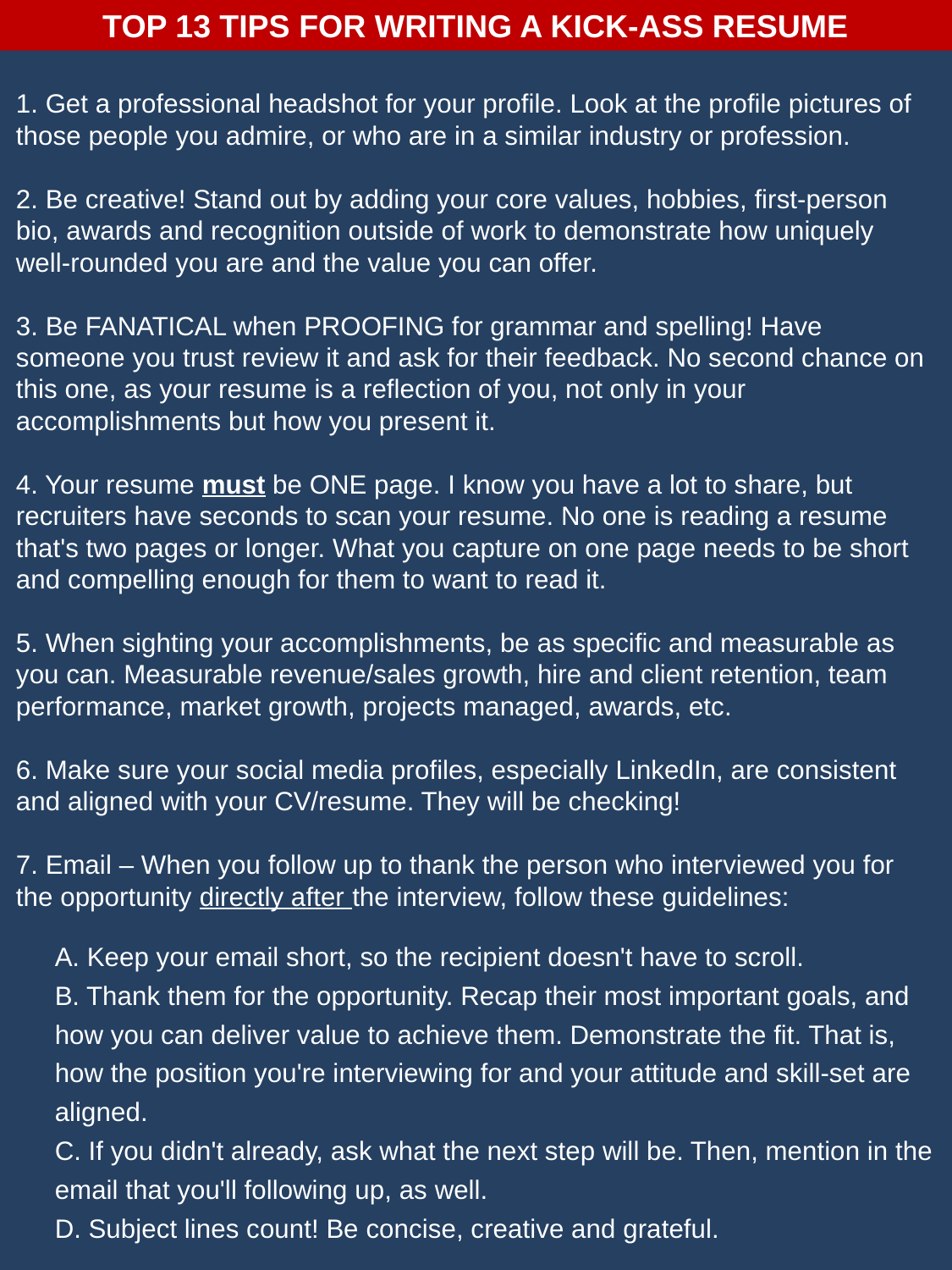

TOP 13 TIPS FOR WRITING A KICK-ASS RESUME
# 1. Get a professional headshot for your profile. Look at the profile pictures of those people you admire, or who are in a similar industry or profession. 2. Be creative! Stand out by adding your core values, hobbies, first-person bio, awards and recognition outside of work to demonstrate how uniquely well-rounded you are and the value you can offer. 3. Be FANATICAL when PROOFING for grammar and spelling! Have someone you trust review it and ask for their feedback. No second chance on this one, as your resume is a reflection of you, not only in your accomplishments but how you present it. 4. Your resume must be ONE page. I know you have a lot to share, but recruiters have seconds to scan your resume. No one is reading a resume that's two pages or longer. What you capture on one page needs to be short and compelling enough for them to want to read it. 5. When sighting your accomplishments, be as specific and measurable as you can. Measurable revenue/sales growth, hire and client retention, team performance, market growth, projects managed, awards, etc. 6. Make sure your social media profiles, especially LinkedIn, are consistent and aligned with your CV/resume. They will be checking! 7. Email – When you follow up to thank the person who interviewed you for the opportunity directly after the interview, follow these guidelines:
A. Keep your email short, so the recipient doesn't have to scroll.
B. Thank them for the opportunity. Recap their most important goals, and how you can deliver value to achieve them. Demonstrate the fit. That is, how the position you're interviewing for and your attitude and skill-set are aligned.
C. If you didn't already, ask what the next step will be. Then, mention in the email that you'll following up, as well.
D. Subject lines count! Be concise, creative and grateful.